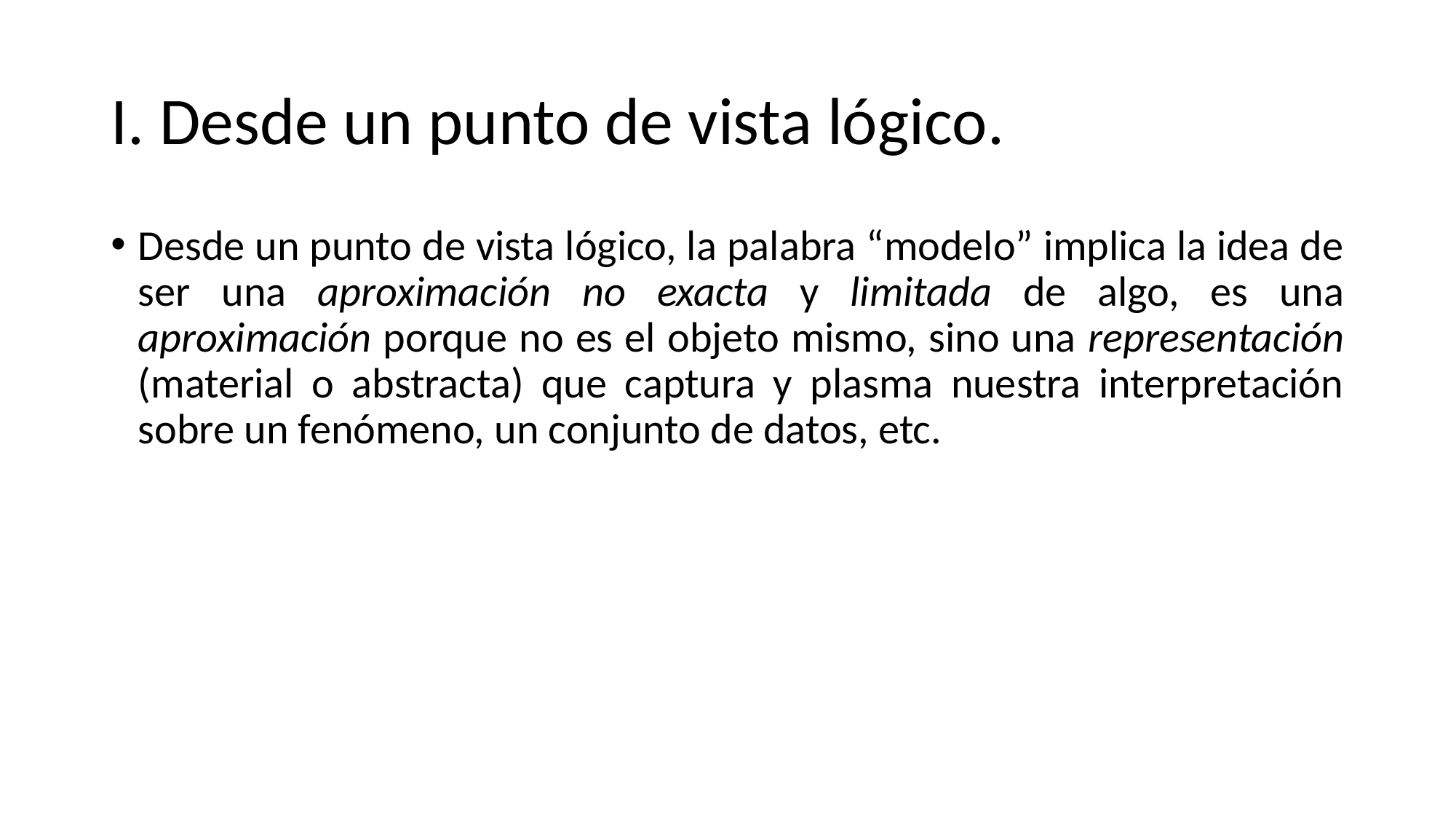

# I. Desde un punto de vista lógico.
Desde un punto de vista lógico, la palabra “modelo” implica la idea de ser una aproximación no exacta y limitada de algo, es una aproximación porque no es el objeto mismo, sino una representación (material o abstracta) que captura y plasma nuestra interpretación sobre un fenómeno, un conjunto de datos, etc.